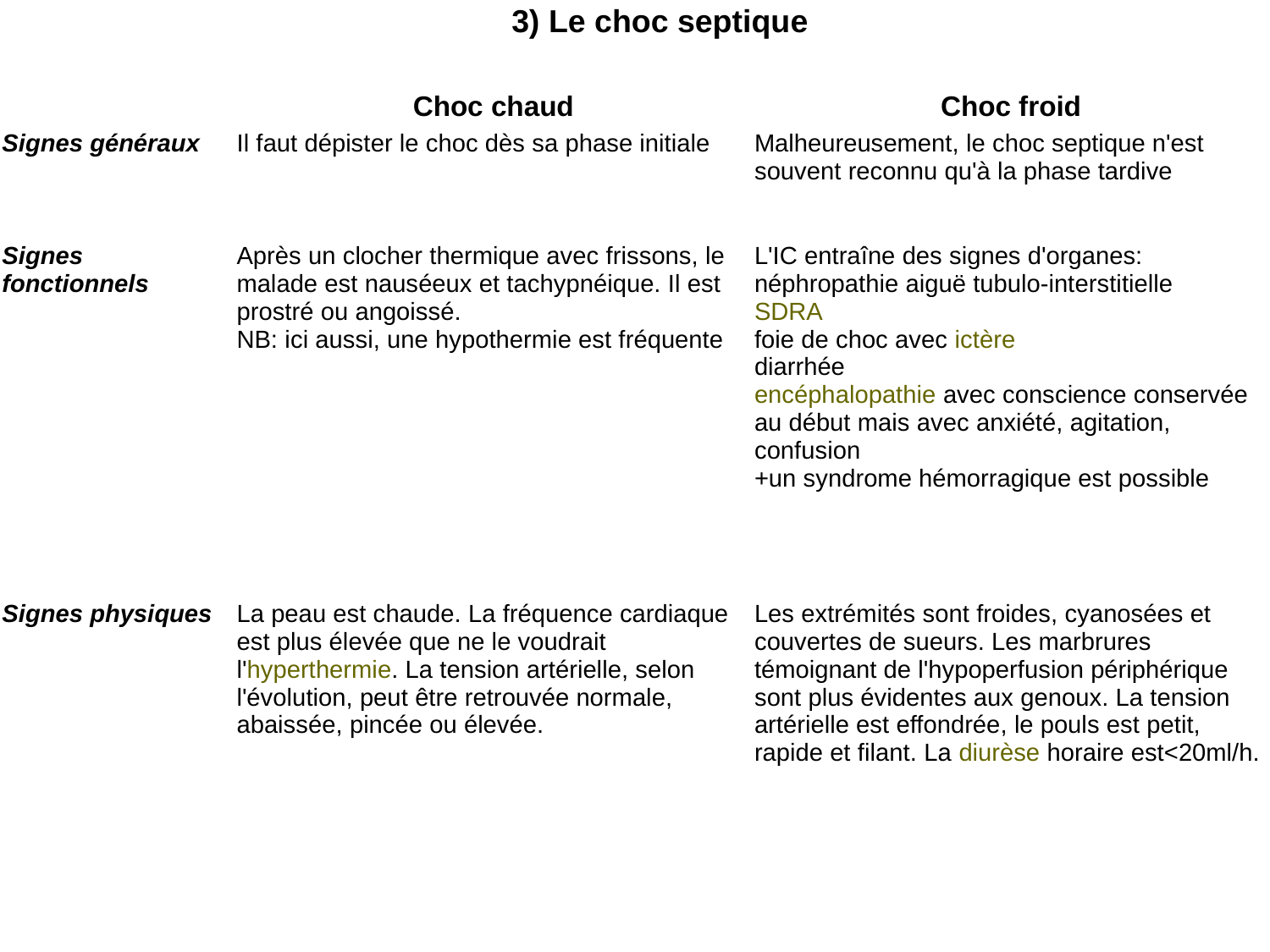

3) Le choc septique

|  | Choc chaud | Choc froid |
| --- | --- | --- |
| Signes généraux | Il faut dépister le choc dès sa phase initiale | Malheureusement, le choc septique n'est souvent reconnu qu'à la phase tardive |
| Signes fonctionnels | Après un clocher thermique avec frissons, le malade est nauséeux et tachypnéique. Il est prostré ou angoissé. NB: ici aussi, une hypothermie est fréquente | L'IC entraîne des signes d'organes: néphropathie aiguë tubulo-interstitielle SDRA foie de choc avec ictère diarrhée encéphalopathie avec conscience conservée au début mais avec anxiété, agitation, confusion +un syndrome hémorragique est possible |
| Signes physiques | La peau est chaude. La fréquence cardiaque est plus élevée que ne le voudrait l'hyperthermie. La tension artérielle, selon l'évolution, peut être retrouvée normale, abaissée, pincée ou élevée. | Les extrémités sont froides, cyanosées et couvertes de sueurs. Les marbrures témoignant de l'hypoperfusion périphérique sont plus évidentes aux genoux. La tension artérielle est effondrée, le pouls est petit, rapide et filant. La diurèse horaire est<20ml/h. |